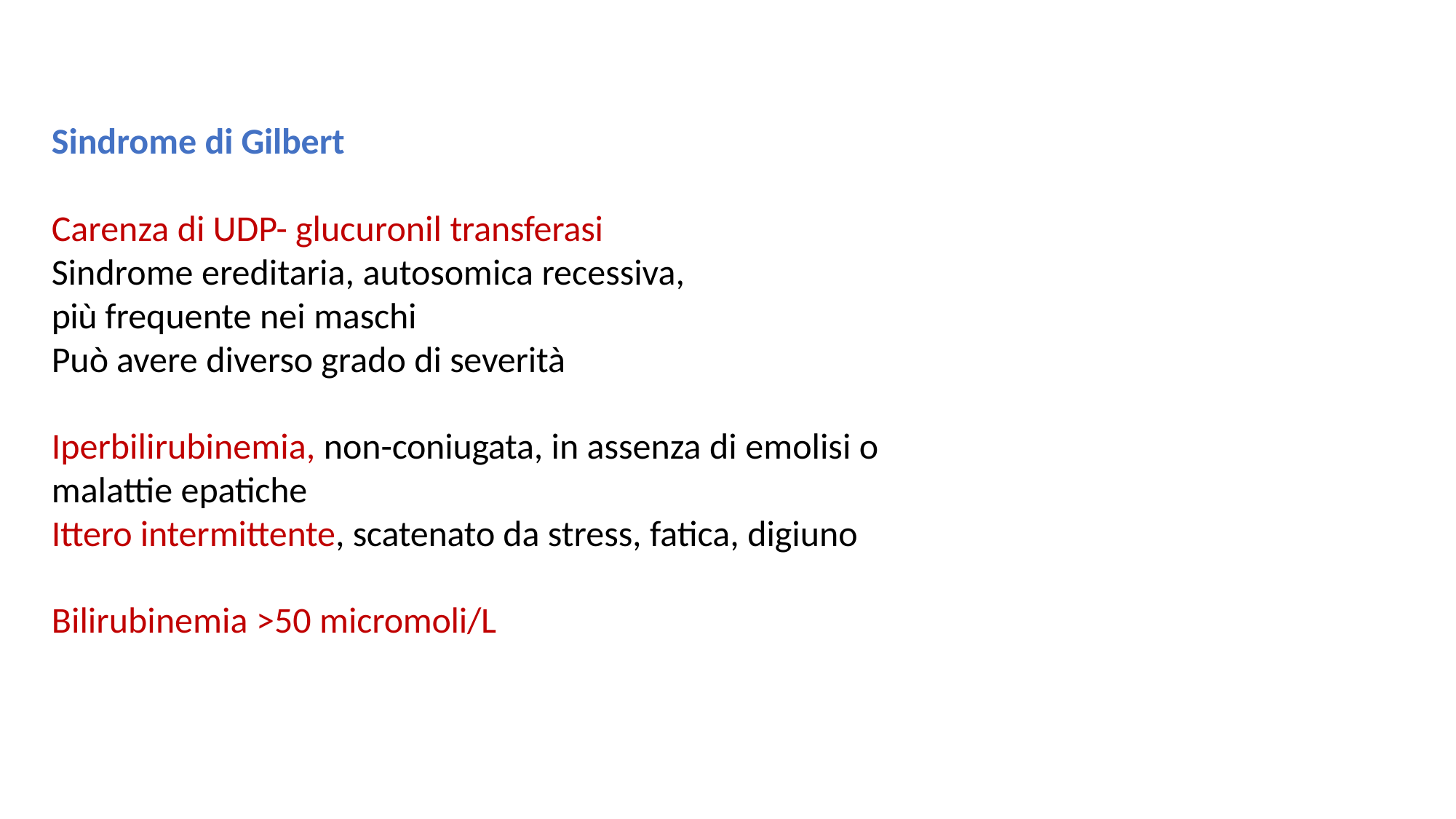

Sindrome di Gilbert

Carenza di UDP- glucuronil transferasi
Sindrome ereditaria, autosomica recessiva,
più frequente nei maschi
Può avere diverso grado di severità

Iperbilirubinemia, non-coniugata, in assenza di emolisi o
malattie epatiche
Ittero intermittente, scatenato da stress, fatica, digiuno

Bilirubinemia >50 micromoli/L